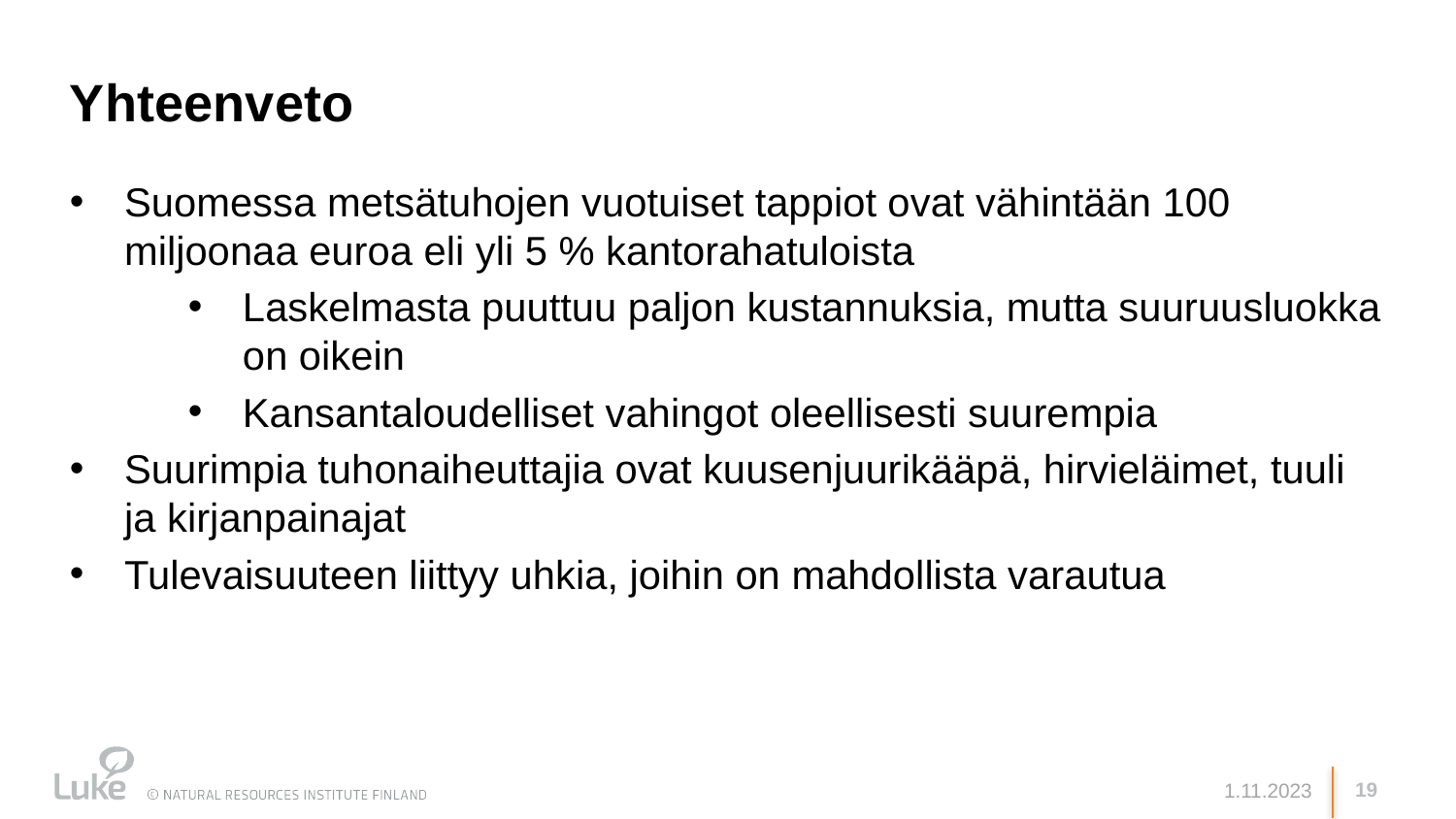

# Yhteenveto
Suomessa metsätuhojen vuotuiset tappiot ovat vähintään 100 miljoonaa euroa eli yli 5 % kantorahatuloista
Laskelmasta puuttuu paljon kustannuksia, mutta suuruusluokka on oikein
Kansantaloudelliset vahingot oleellisesti suurempia
Suurimpia tuhonaiheuttajia ovat kuusenjuurikääpä, hirvieläimet, tuuli ja kirjanpainajat
Tulevaisuuteen liittyy uhkia, joihin on mahdollista varautua

1.11.2023